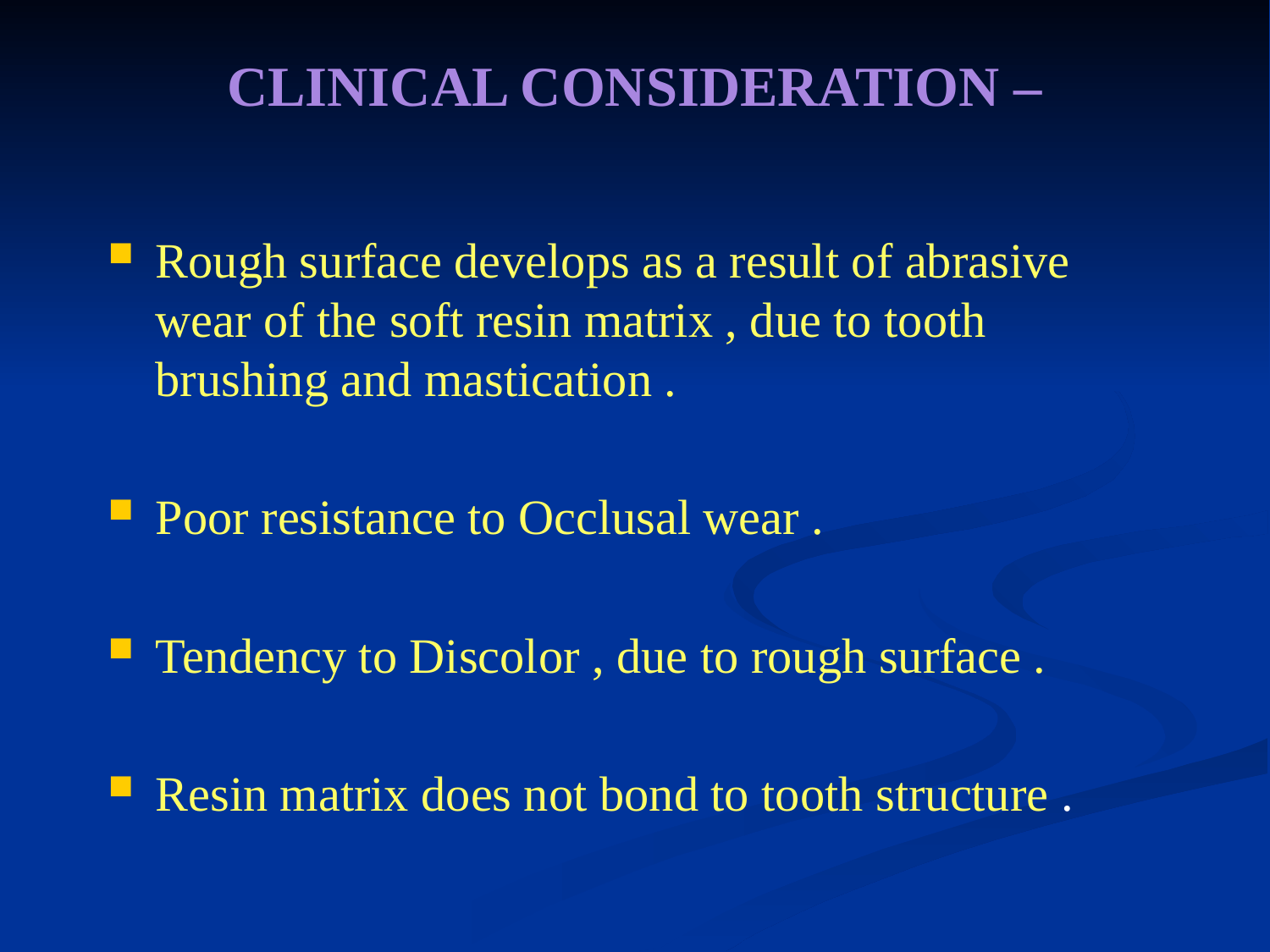

CLINICAL CONSIDERATION –
Rough surface develops as a result of abrasive wear of the soft resin matrix , due to tooth brushing and mastication .

Poor resistance to Occlusal wear .

Tendency to Discolor , due to rough surface .

Resin matrix does not bond to tooth structure .